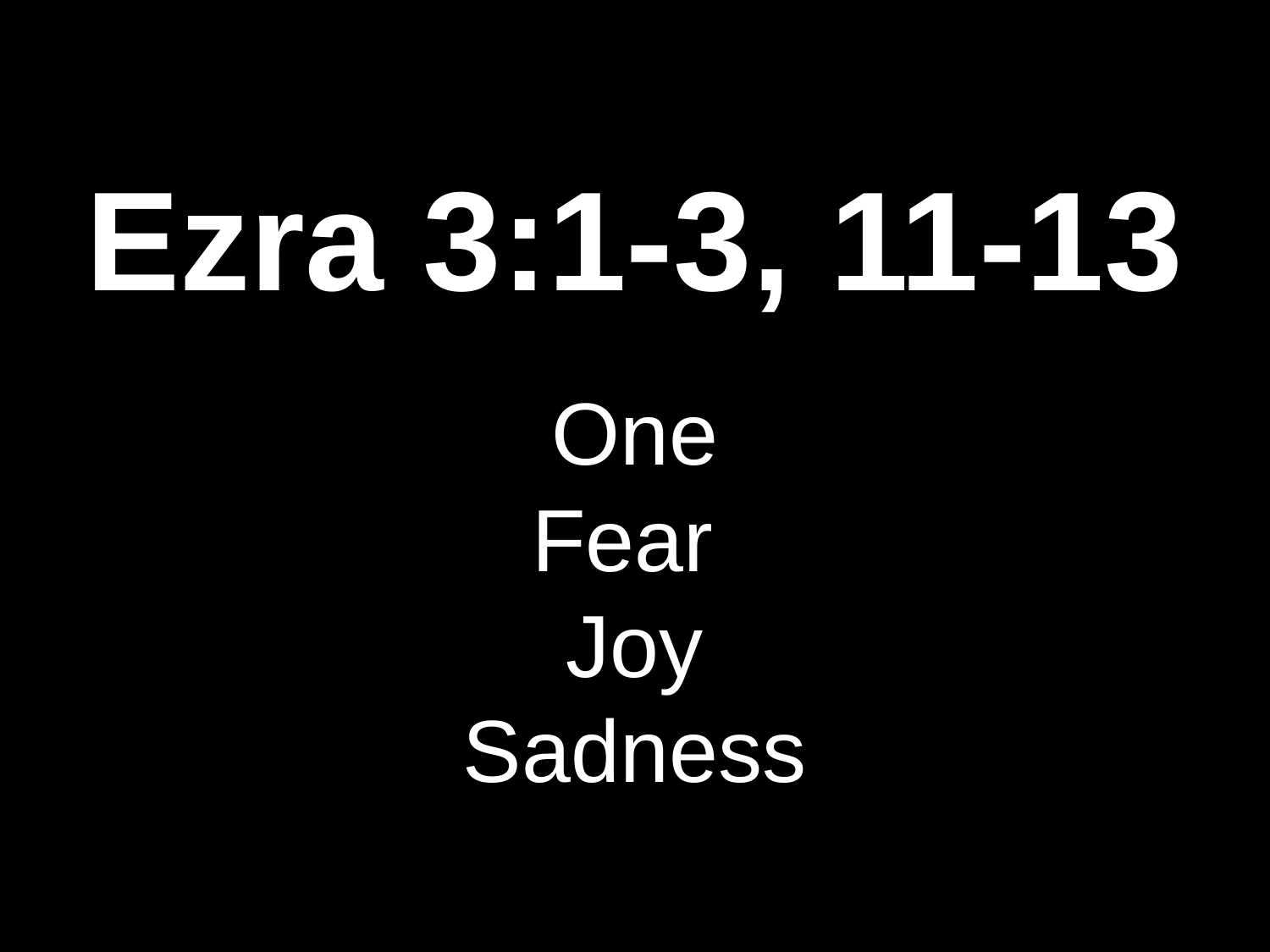

Ezra 3:1-3, 11-13
One
Fear
Joy
Sadness